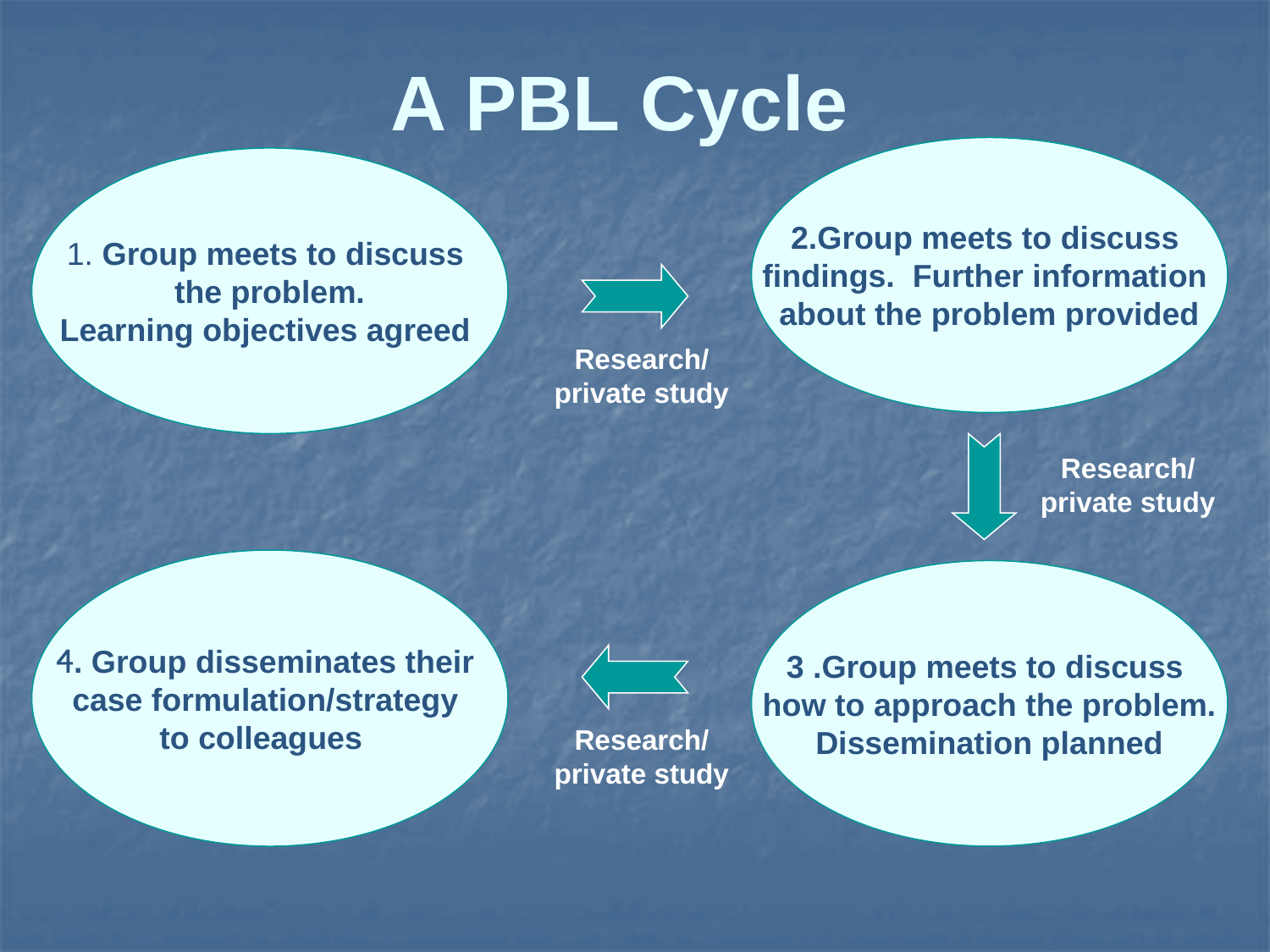

A PBL Cycle
2.Group meets to discuss
findings.  Further information
about the problem provided
1. Group meets to discuss
the problem.
Learning objectives agreed

Research/
private study

Research/
private study

4. Group disseminates their
case formulation/strategy
to colleagues
3 .Group meets to discuss
how to approach the problem.
Dissemination planned

Research/
private study